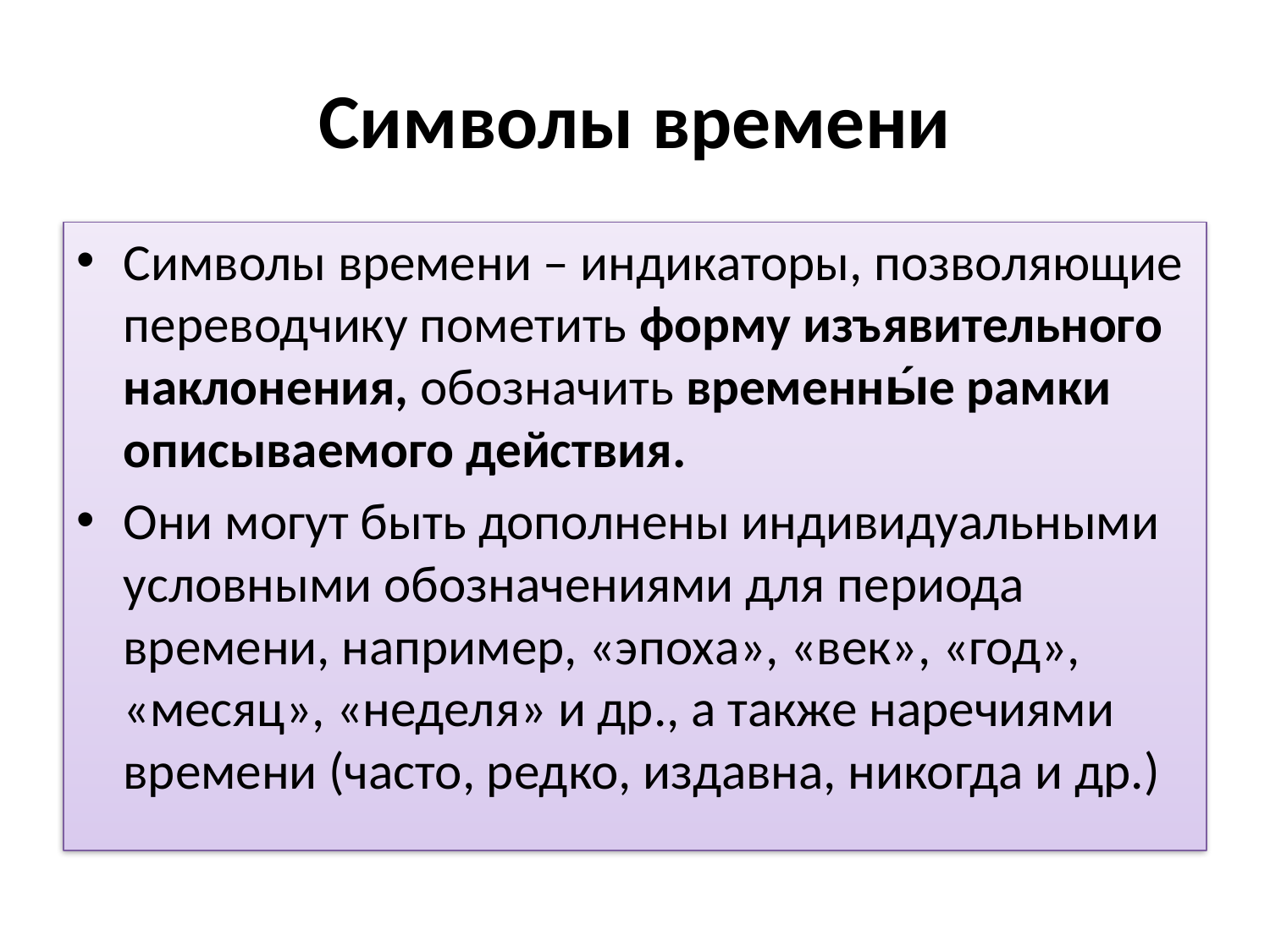

# Символы времени
Символы времени – индикаторы, позволяющие переводчику пометить форму изъявительного наклонения, обозначить временны́е рамки описываемого действия.
Они могут быть дополнены индивидуальными условными обозначениями для периода времени, например, «эпоха», «век», «год», «месяц», «неделя» и др., а также наречиями времени (часто, редко, издавна, никогда и др.)